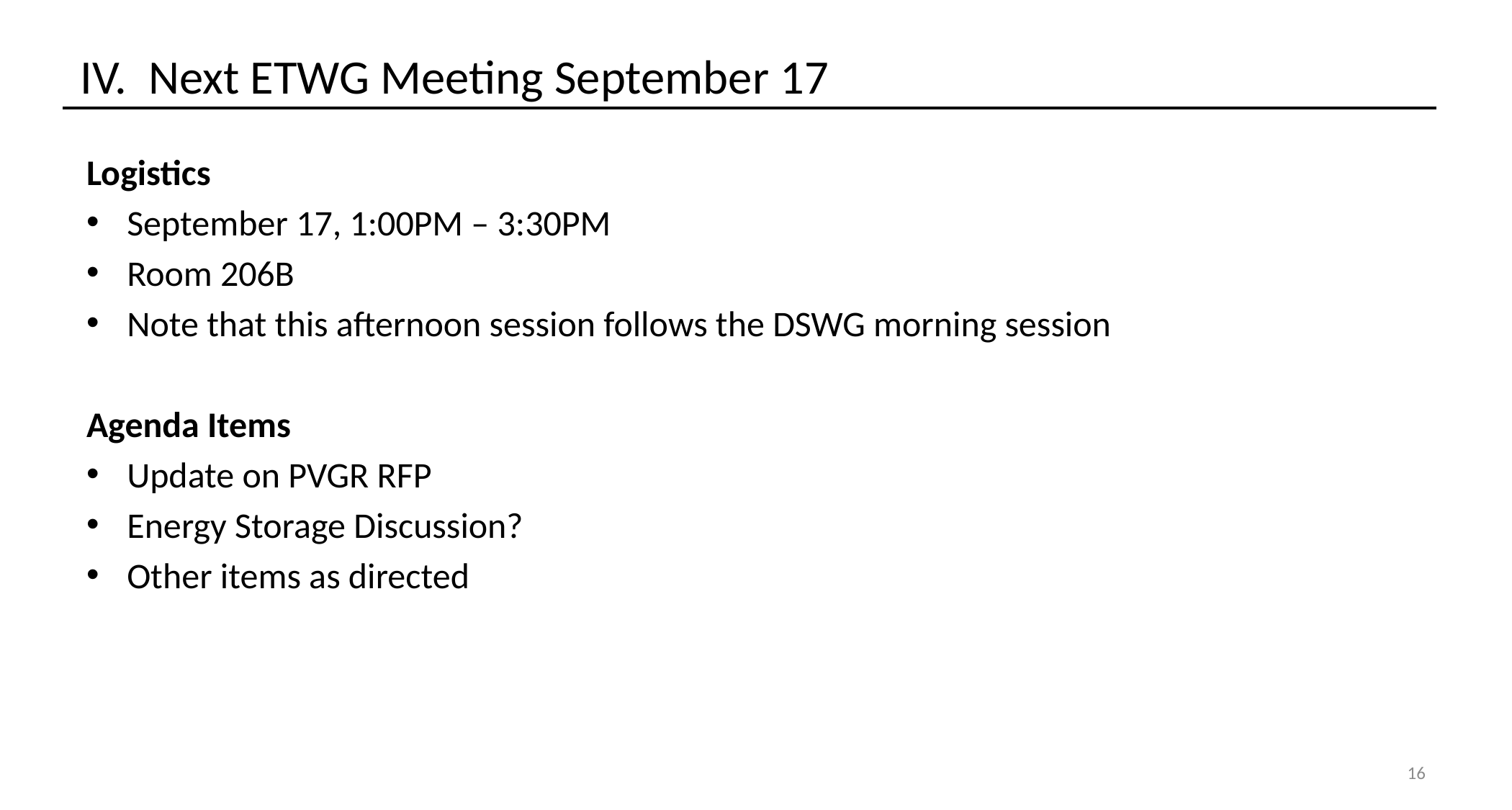

# IV.  Next ETWG Meeting September 17
Logistics
September 17, 1:00PM – 3:30PM
Room 206B
Note that this afternoon session follows the DSWG morning session

Agenda Items
Update on PVGR RFP
Energy Storage Discussion?
Other items as directed

16